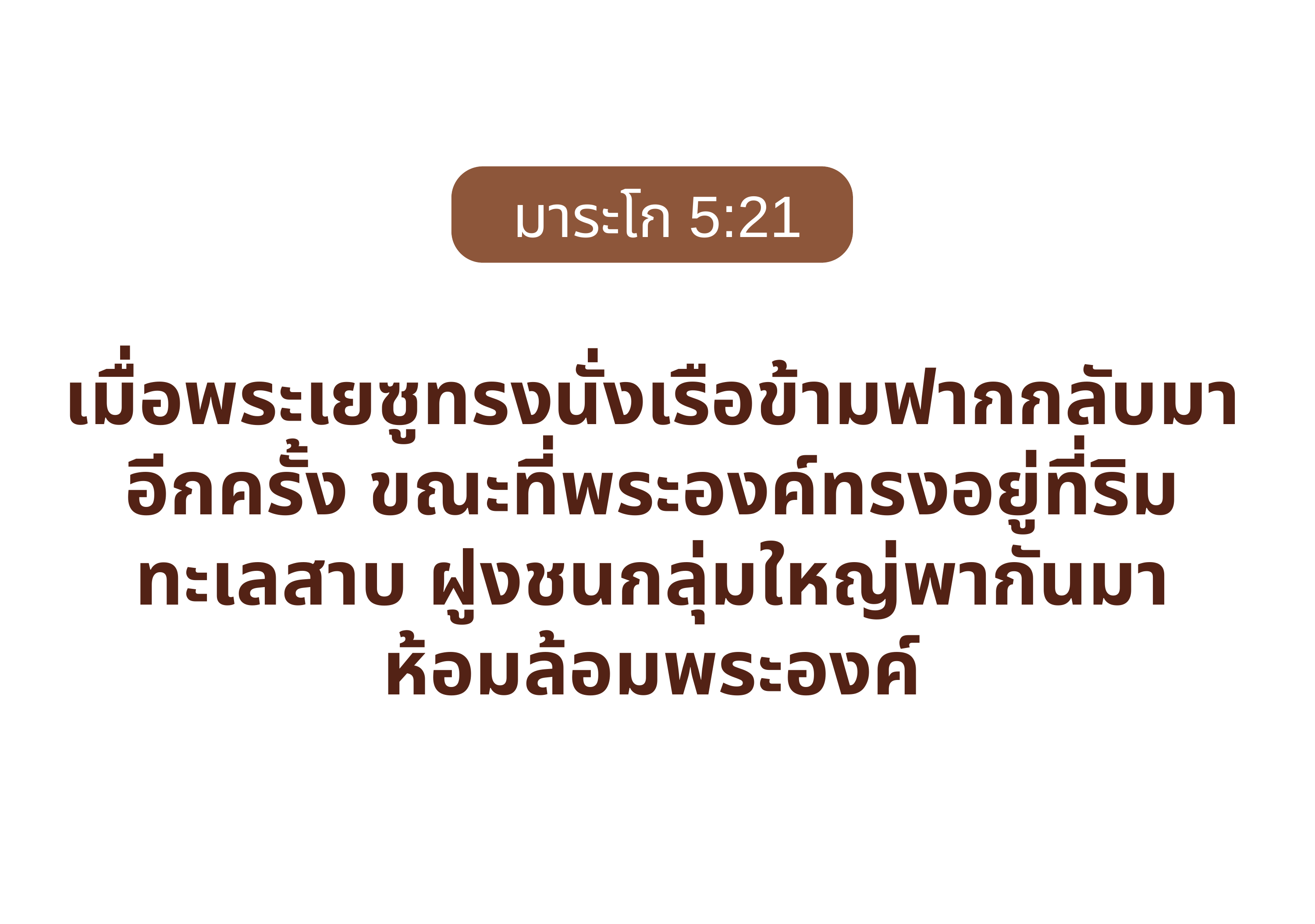

มาระโก‬ ‭5‬:‭21‬
เมื่อพระเยซูทรงนั่งเรือข้ามฟากกลับมา
อีกครั้ง ขณะที่พระองค์ทรงอยู่ที่ริม
ทะเลสาบ ฝูงชนกลุ่มใหญ่พากันมา
ห้อมล้อมพระองค์